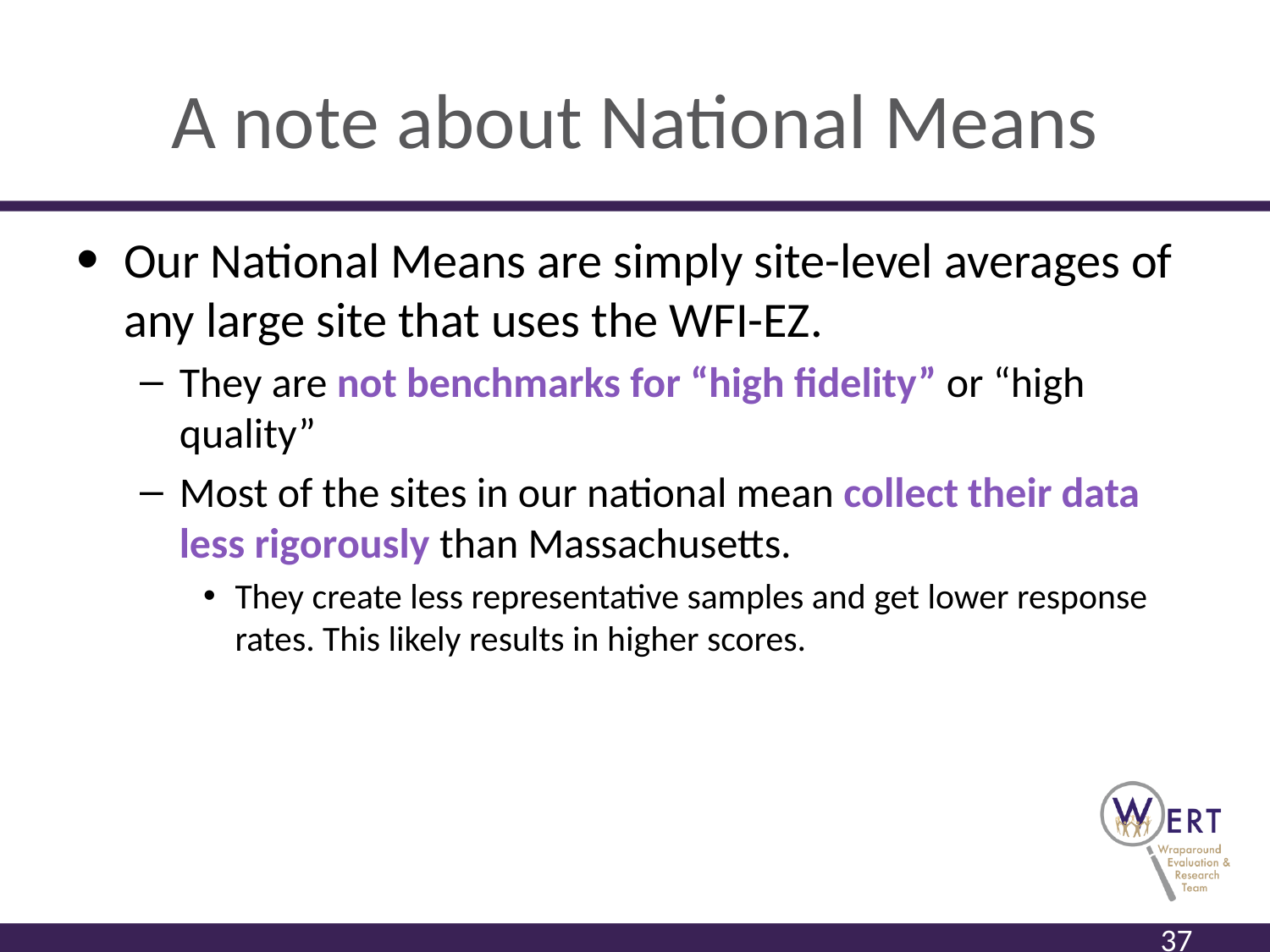

# A note about National Means
Our National Means are simply site-level averages of any large site that uses the WFI-EZ.
They are not benchmarks for “high fidelity” or “high quality”
Most of the sites in our national mean collect their data less rigorously than Massachusetts.
They create less representative samples and get lower response rates. This likely results in higher scores.